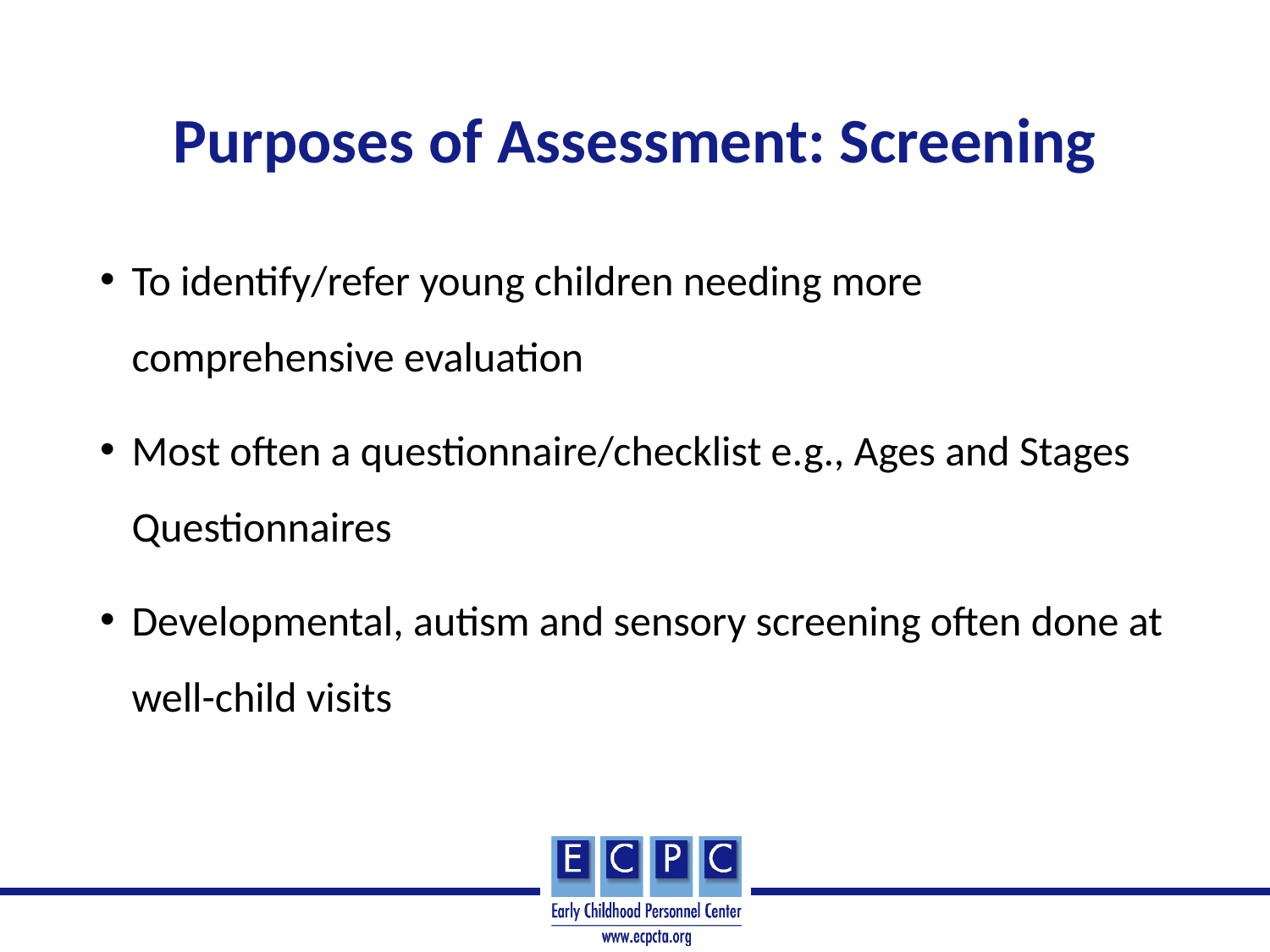

# Purposes of Assessment: Screening
To identify/refer young children needing more comprehensive evaluation
Most often a questionnaire/checklist e.g., Ages and Stages Questionnaires
Developmental, autism and sensory screening often done at well-child visits